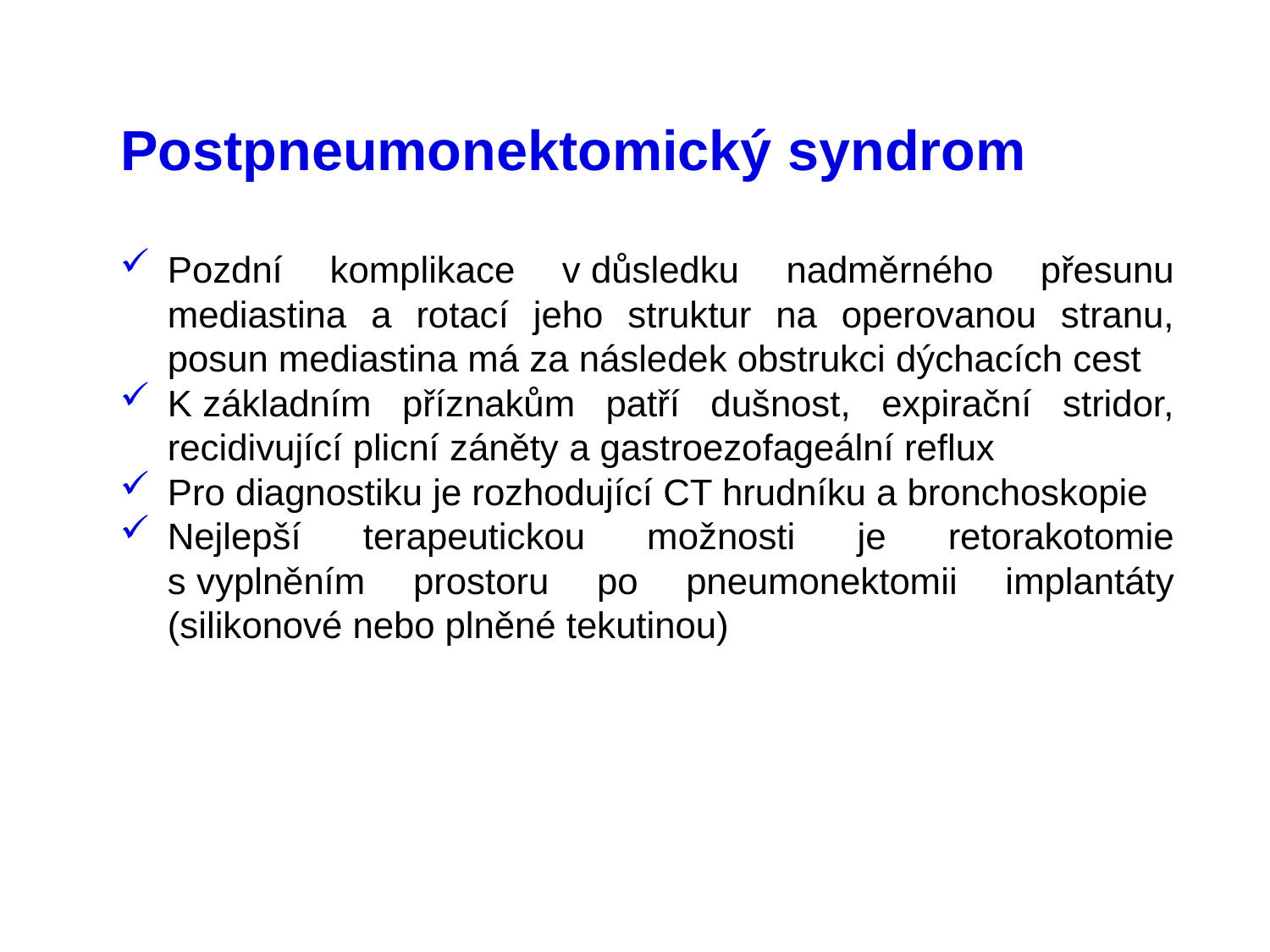

# Postpneumonektomický syndrom
Pozdní komplikace v důsledku nadměrného přesunu mediastina a rotací jeho struktur na operovanou stranu, posun mediastina má za následek obstrukci dýchacích cest
K základním příznakům patří dušnost, expirační stridor, recidivující plicní záněty a gastroezofageální reflux
Pro diagnostiku je rozhodující CT hrudníku a bronchoskopie
Nejlepší terapeutickou možnosti je retorakotomie s vyplněním prostoru po pneumonektomii implantáty (silikonové nebo plněné tekutinou)